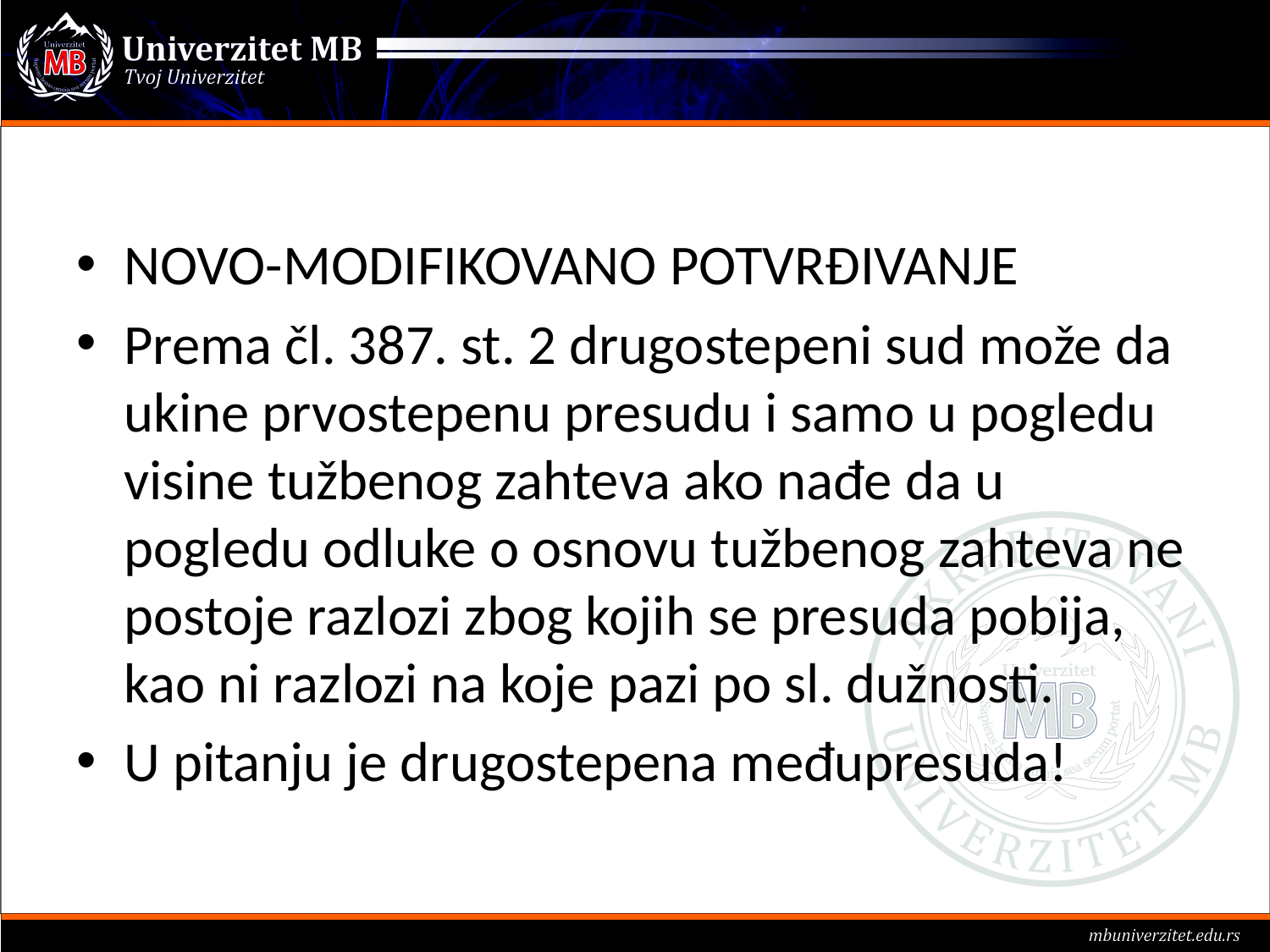

#
NOVO-MODIFIKOVANO POTVRĐIVANJE
Prema čl. 387. st. 2 drugostepeni sud može da ukine prvostepenu presudu i samo u pogledu visine tužbenog zahteva ako nađe da u pogledu odluke o osnovu tužbenog zahteva ne postoje razlozi zbog kojih se presuda pobija, kao ni razlozi na koje pazi po sl. dužnosti.
U pitanju je drugostepena međupresuda!